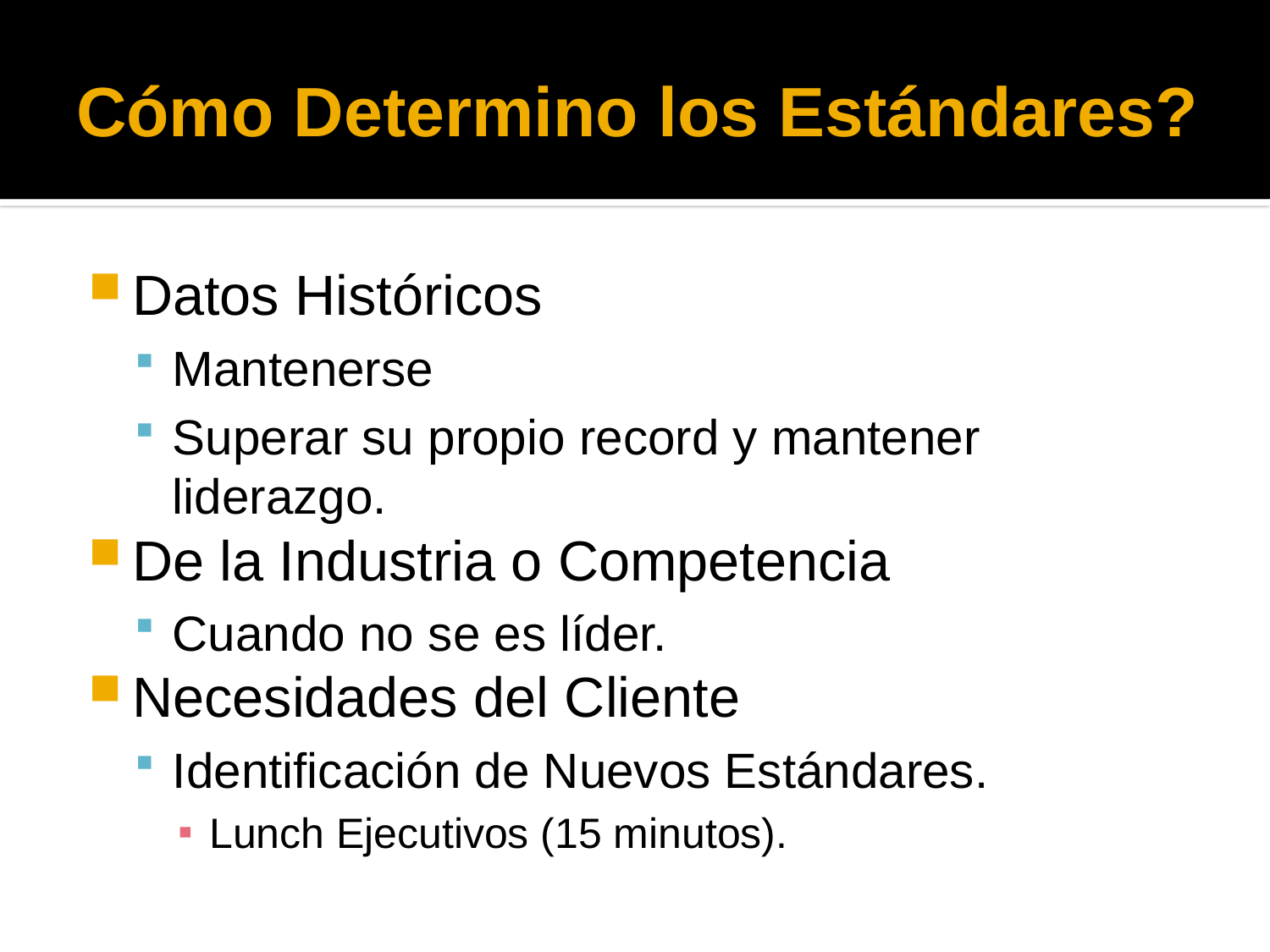

# Cómo Determino los Estándares?
Datos Históricos
Mantenerse
Superar su propio record y mantener liderazgo.
De la Industria o Competencia
Cuando no se es líder.
Necesidades del Cliente
Identificación de Nuevos Estándares.
Lunch Ejecutivos (15 minutos).